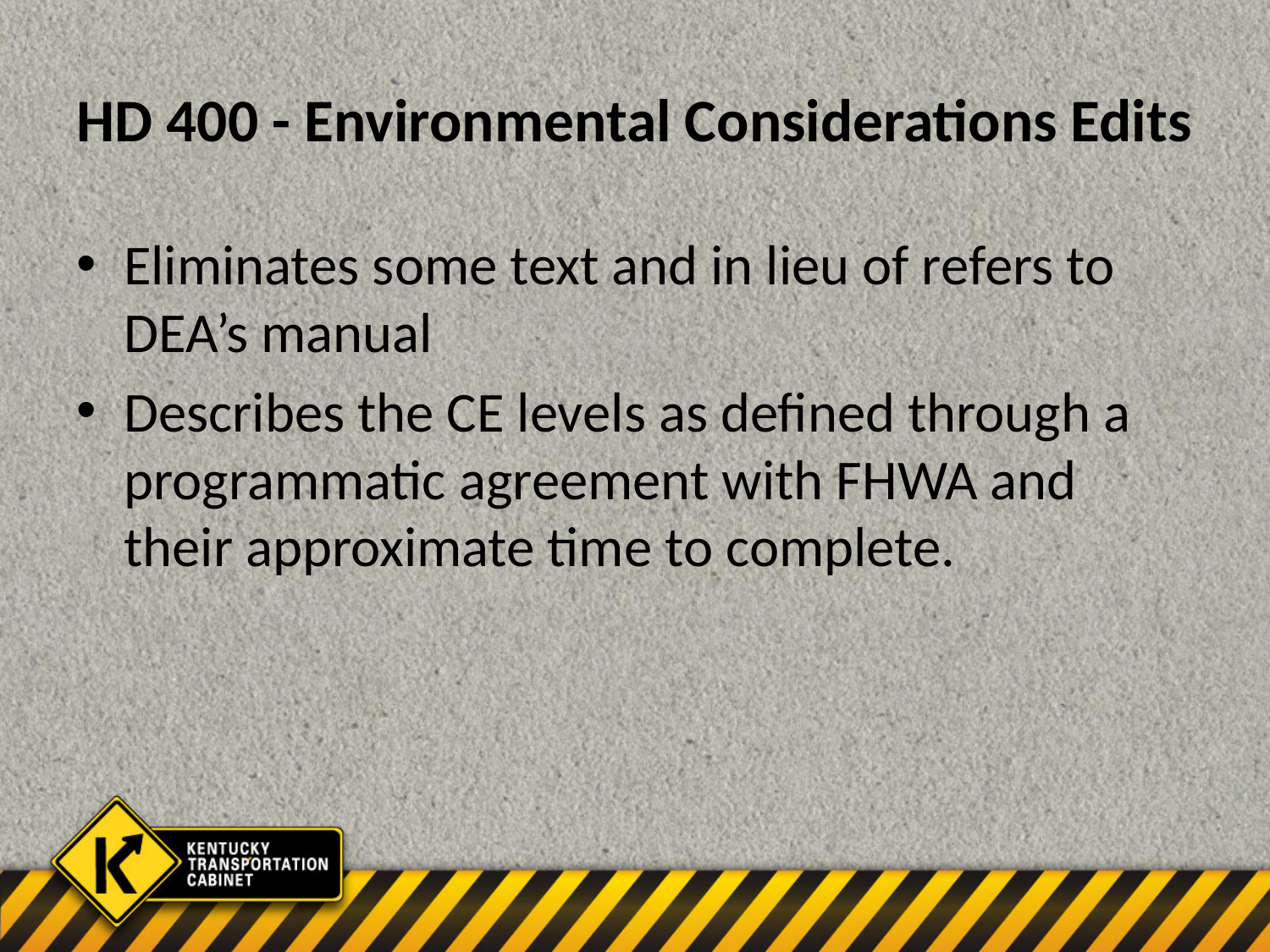

# HD 400 - Environmental Considerations Edits
Eliminates some text and in lieu of refers to DEA’s manual
Describes the CE levels as defined through a programmatic agreement with FHWA and their approximate time to complete.